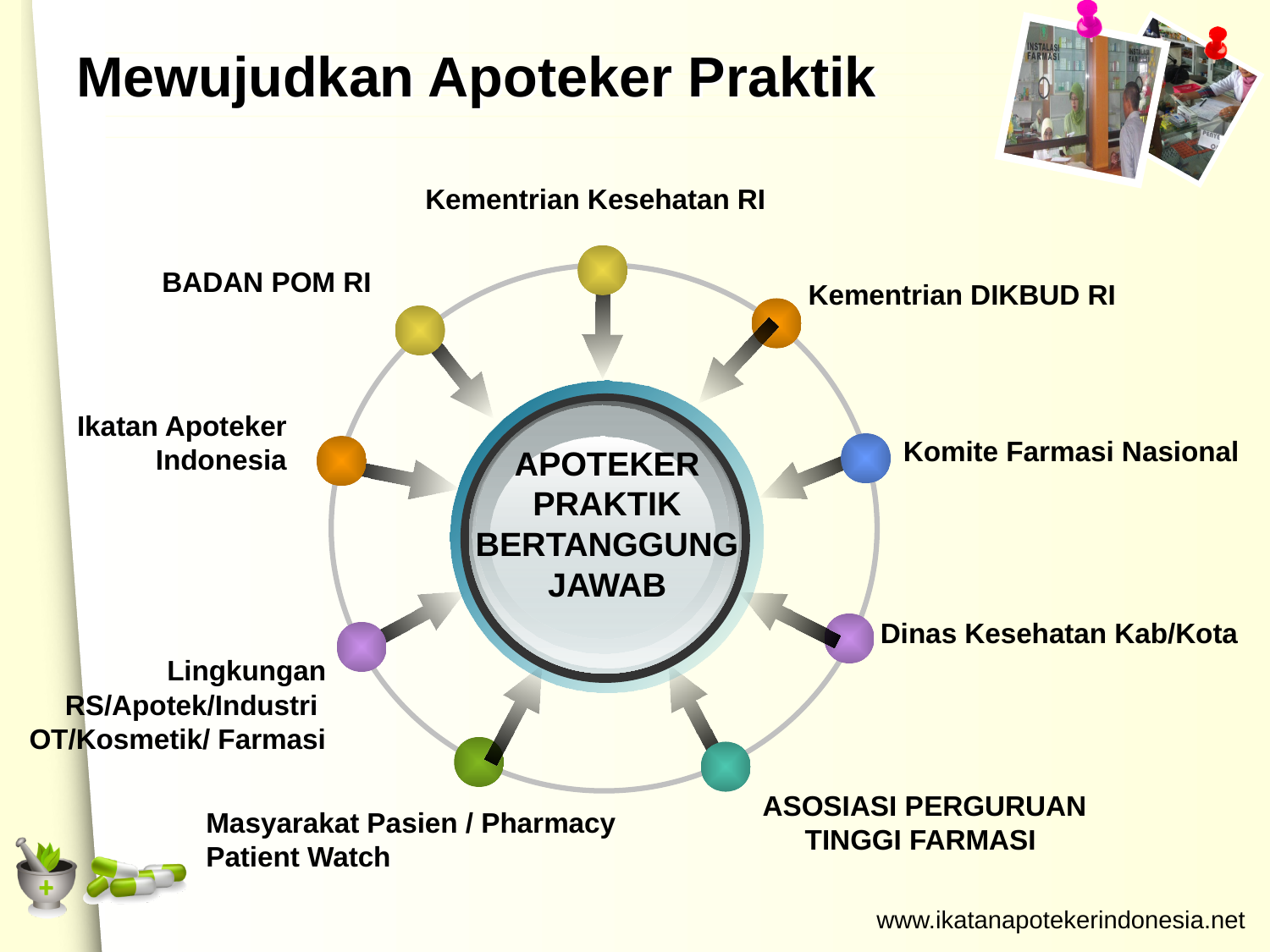

# Mewujudkan Apoteker Praktik
Kementrian Kesehatan RI

BADAN POM RI

Kementrian DIKBUD RI

APOTEKER
PRAKTIK
BERTANGGUNG
JAWAB
Ikatan Apoteker Indonesia
Komite Farmasi Nasional

Dinas Kesehatan Kab/Kota

Lingkungan RS/Apotek/Industri  OT/Kosmetik/ Farmasi

 ASOSIASI PERGURUAN
TINGGI FARMASI
Masyarakat Pasien / Pharmacy Patient Watch